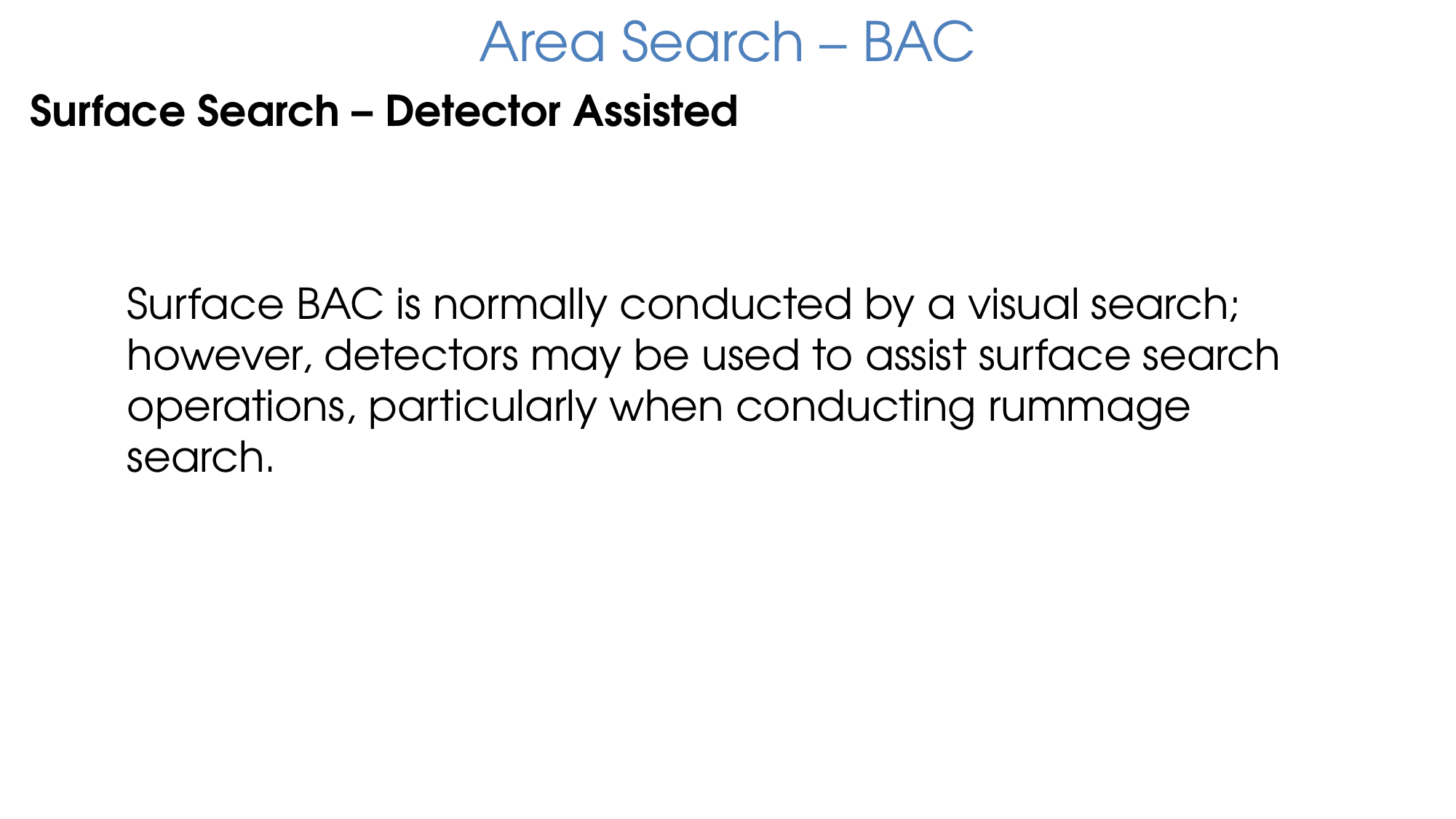

Area Search – BAC
Surface Search – Detector Assisted

Surface BAC is normally conducted by a visual search; however, detectors may be used to assist surface search operations, particularly when conducting rummage search.